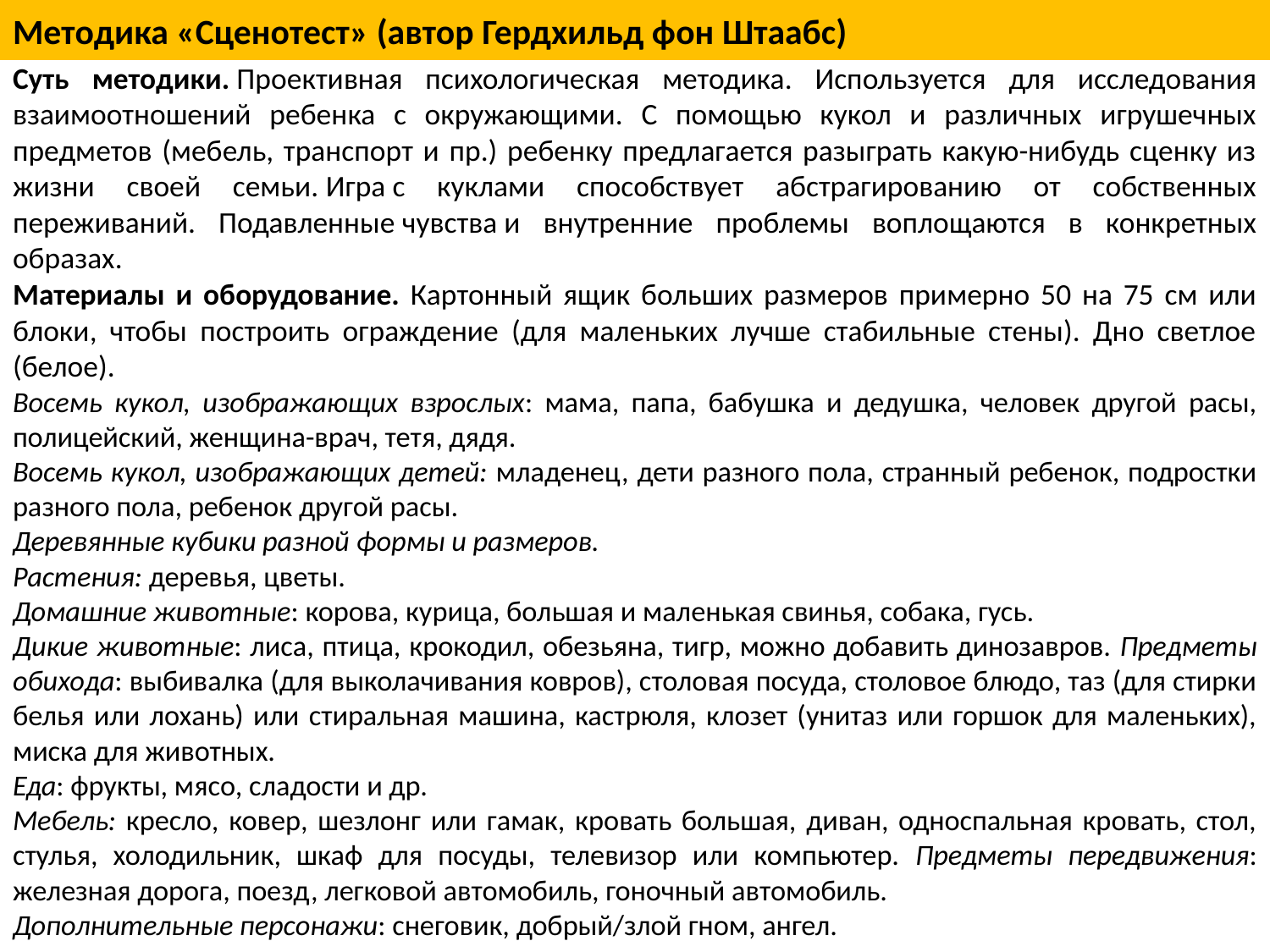

# Методика «Сценотест» (автор Гердхильд фон Штаабс)
Суть методики. Проективная психологическая методика. Используется для исследования взаимоотношений ребенка с окружающими. С помощью кукол и различных игрушечных предметов (мебель, транспорт и пр.) ребенку предлагается разыграть какую-нибудь сценку из жизни своей семьи. Игра с куклами способствует абстрагированию от собственных переживаний. Подавленные чувства и внутренние проблемы воплощаются в конкретных образах.
Материалы и оборудование. Картонный ящик больших размеров примерно 50 на 75 см или блоки, чтобы построить ограждение (для маленьких лучше стабильные стены). Дно светлое (белое).
Восемь кукол, изображающих взрослых: мама, папа, бабушка и дедушка, человек другой расы, полицейский, женщина-врач, тетя, дядя.
Восемь кукол, изображающих детей: младенец, дети разного пола, странный ребенок, подростки разного пола, ребенок другой расы.
Деревянные кубики разной формы и размеров.
Растения: деревья, цветы.
Домашние животные: корова, курица, большая и маленькая свинья, собака, гусь.
Дикие животные: лиса, птица, крокодил, обезьяна, тигр, можно добавить динозавров. Предметы обихода: выбивалка (для выколачивания ковров), столовая посуда, столовое блюдо, таз (для стирки белья или лохань) или стиральная машина, кастрюля, клозет (унитаз или горшок для маленьких), миска для животных.
Еда: фрукты, мясо, сладости и др.
Мебель: кресло, ковер, шезлонг или гамак, кровать большая, диван, односпальная кровать, стол, стулья, холодильник, шкаф для посуды, телевизор или компьютер. Предметы передвижения: железная дорога, поезд, легковой автомобиль, гоночный автомобиль.
Дополнительные персонажи: снеговик, добрый/злой гном, ангел.